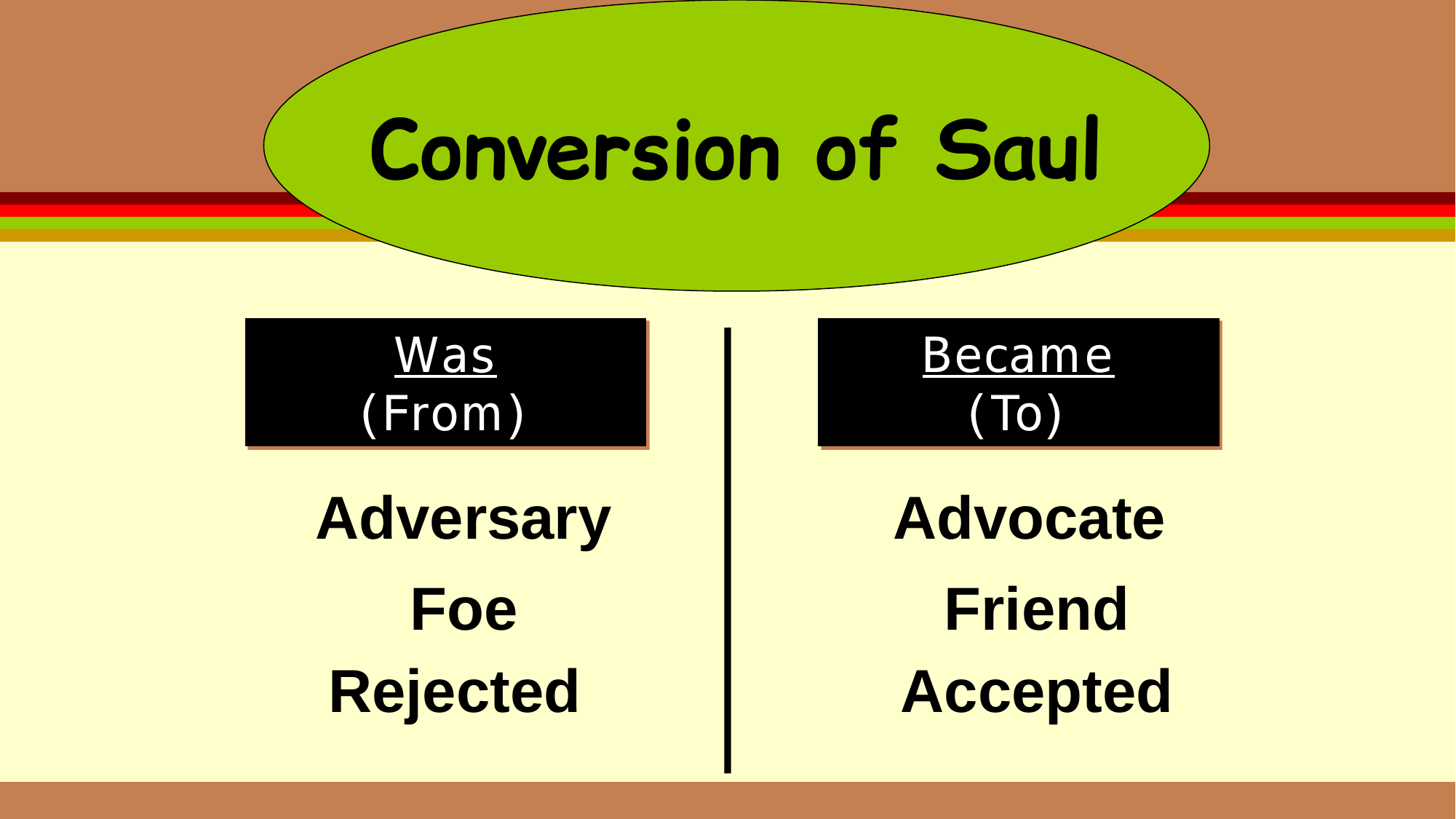

Conversion of Saul
Was
(From)
Became
(To)

Adversary
Advocate
Foe
Friend
Rejected
Accepted